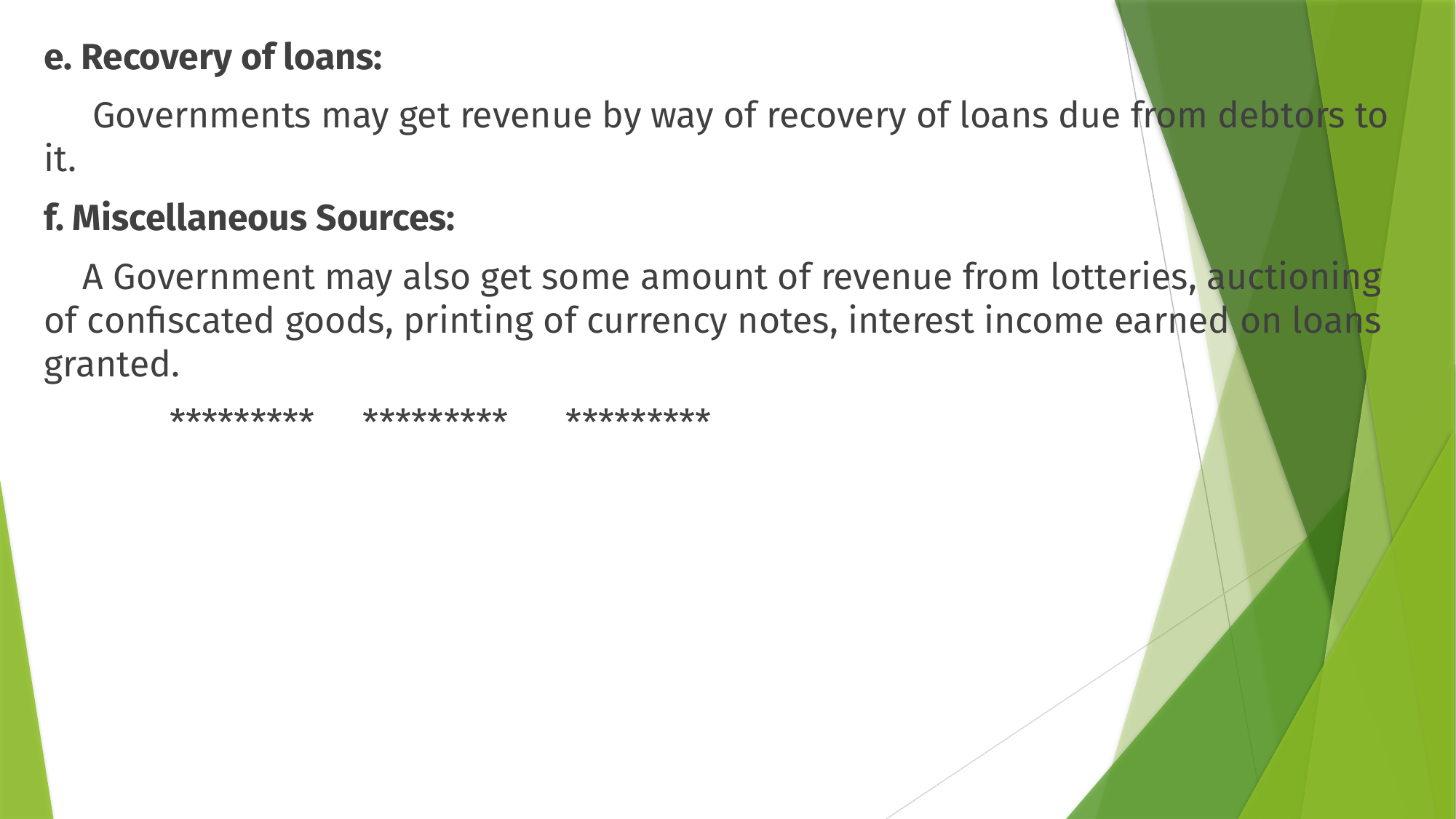

e. Recovery of loans:
     Governments may get revenue by way of recovery of loans due from debtors to it.
f. Miscellaneous Sources:
    A Government may also get some amount of revenue from lotteries, auctioning of confiscated goods, printing of currency notes, interest income earned on loans granted.
             *********     *********      *********